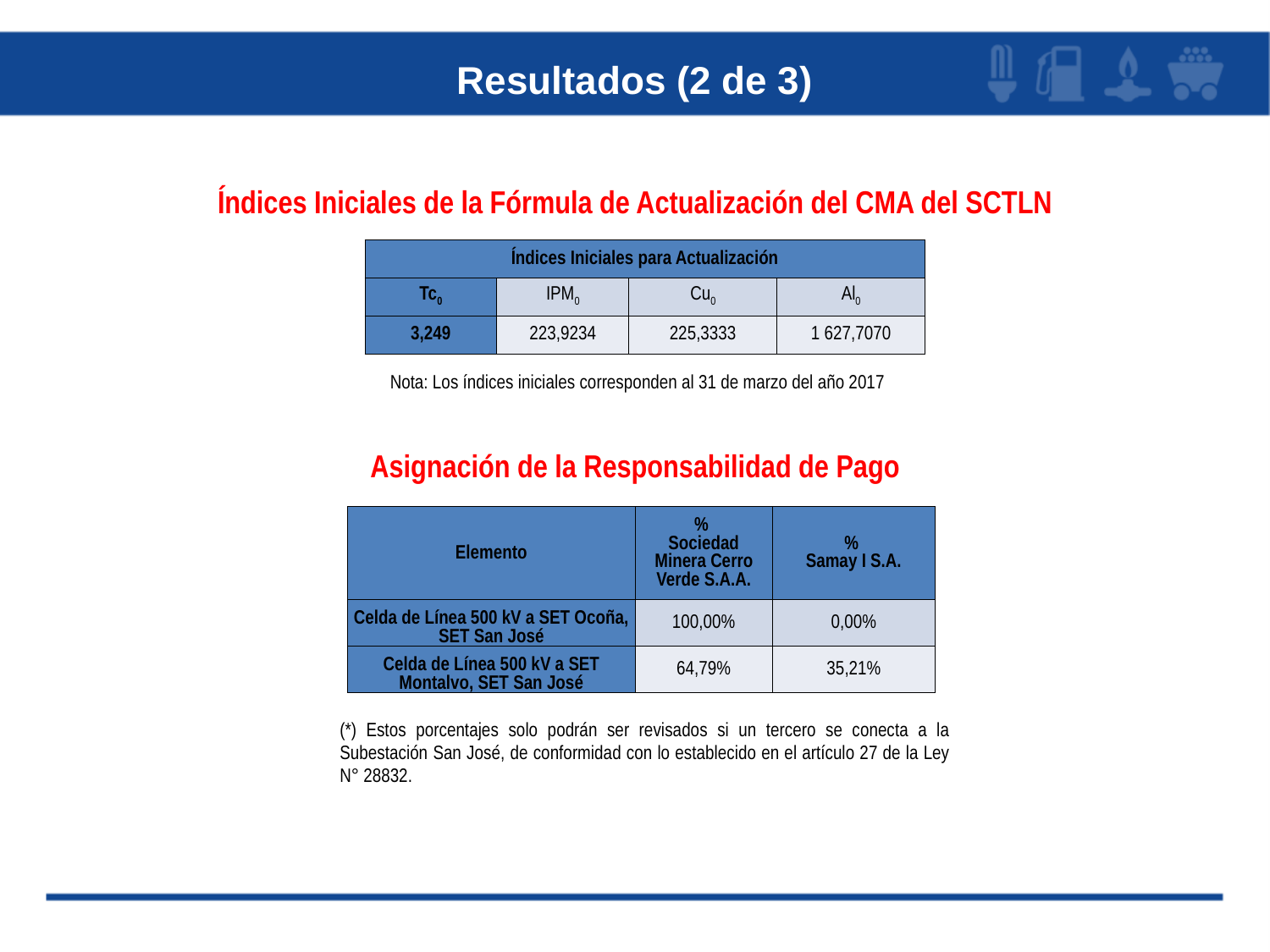

Resultados (2 de 3)
Índices Iniciales de la Fórmula de Actualización del CMA del SCTLN
| Índices Iniciales para Actualización |  |  |  |
| --- | --- | --- | --- |
| Tc0 | IPM0 | Cu0 | Al0 |
| 3,249 | 223,9234 | 225,3333 | 1 627,7070 |
Nota: Los índices iniciales corresponden al 31 de marzo del año 2017
Asignación de la Responsabilidad de Pago
| Elemento | % Sociedad Minera Cerro Verde S.A.A. | % Samay I S.A. |
| --- | --- | --- |
| Celda de Línea 500 kV a SET Ocoña, SET San José | 100,00% | 0,00% |
| Celda de Línea 500 kV a SET Montalvo, SET San José | 64,79% | 35,21% |
(*) Estos porcentajes solo podrán ser revisados si un tercero se conecta a la Subestación San José, de conformidad con lo establecido en el artículo 27 de la Ley N° 28832.